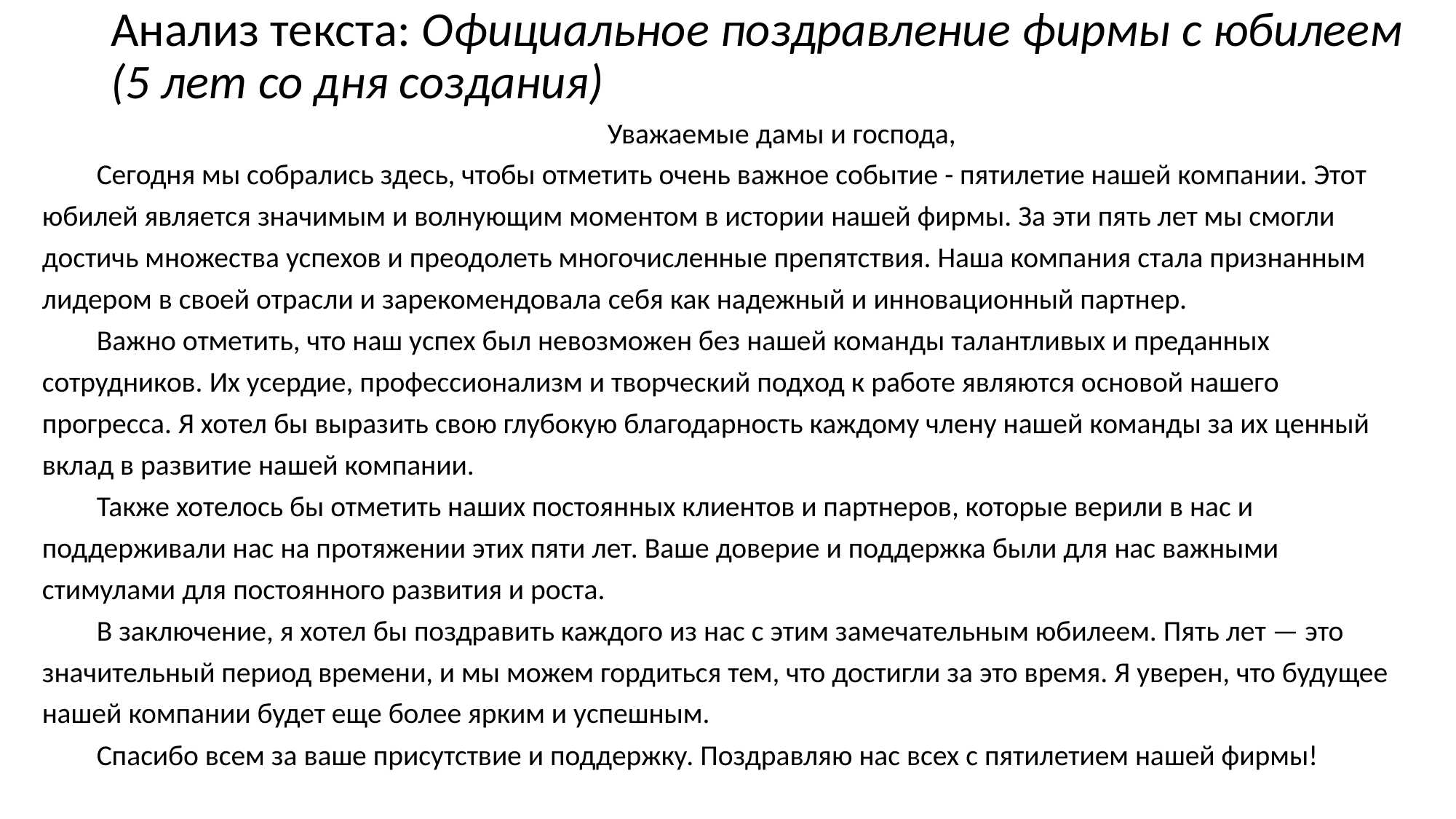

# Анализ текста: Официальное поздравление фирмы с юбилеем (5 лет со дня создания)
                                                                              Уважаемые дамы и господа,
Сегодня мы собрались здесь, чтобы отметить очень важное событие - пятилетие нашей компании. Этот юбилей является значимым и волнующим моментом в истории нашей фирмы. За эти пять лет мы смогли достичь множества успехов и преодолеть многочисленные препятствия. Наша компания стала признанным лидером в своей отрасли и зарекомендовала себя как надежный и инновационный партнер.
Важно отметить, что наш успех был невозможен без нашей команды талантливых и преданных сотрудников. Их усердие, профессионализм и творческий подход к работе являются основой нашего прогресса. Я хотел бы выразить свою глубокую благодарность каждому члену нашей команды за их ценный вклад в развитие нашей компании.
Также хотелось бы отметить наших постоянных клиентов и партнеров, которые верили в нас и поддерживали нас на протяжении этих пяти лет. Ваше доверие и поддержка были для нас важными стимулами для постоянного развития и роста.
В заключение, я хотел бы поздравить каждого из нас с этим замечательным юбилеем. Пять лет — это значительный период времени, и мы можем гордиться тем, что достигли за это время. Я уверен, что будущее нашей компании будет еще более ярким и успешным.
Спасибо всем за ваше присутствие и поддержку. Поздравляю нас всех с пятилетием нашей фирмы!